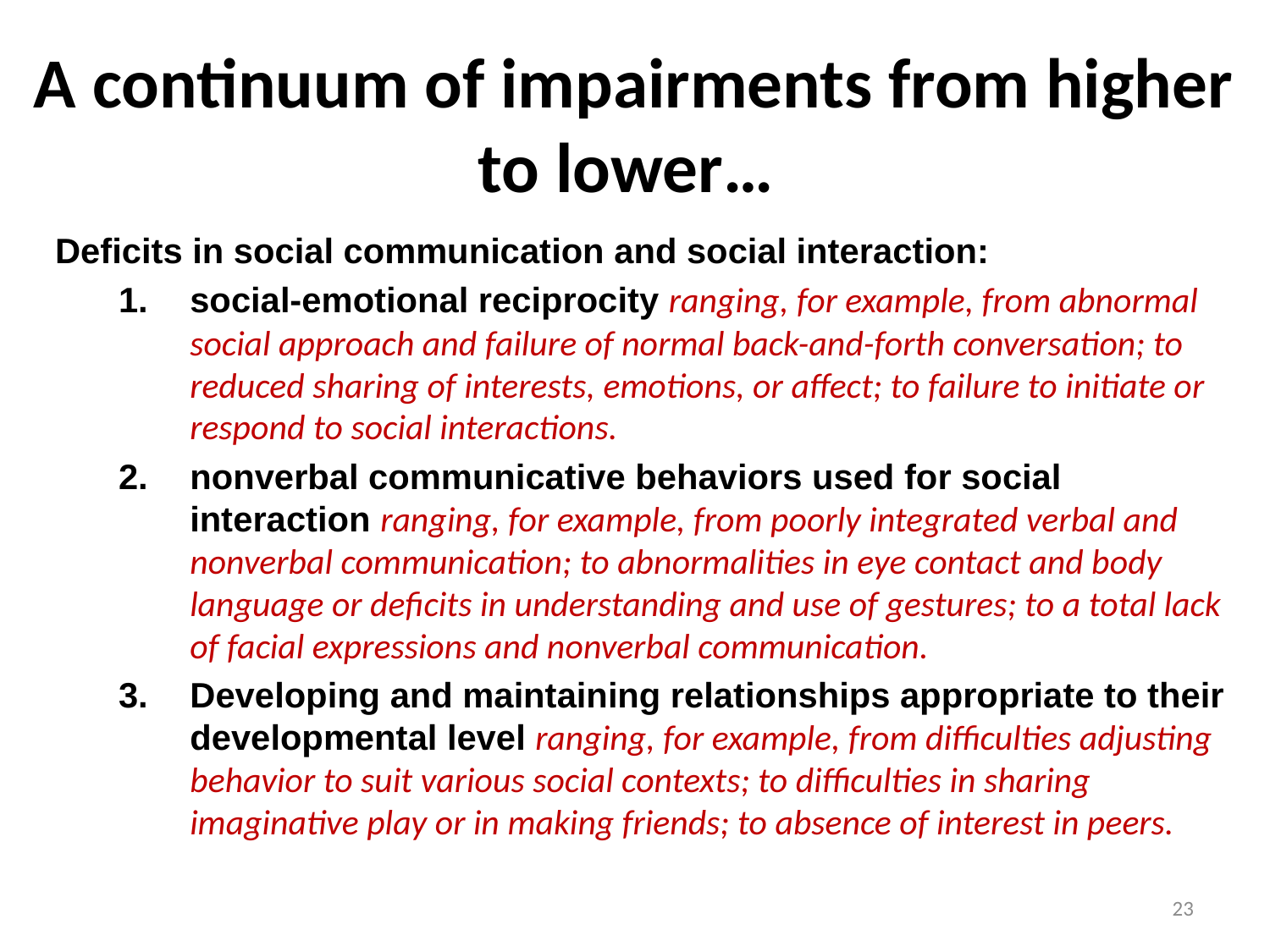

# A continuum of impairments from higher to lower…
Deficits in social communication and social interaction:
social-emotional reciprocity ranging, for example, from abnormal social approach and failure of normal back-and-forth conversation; to reduced sharing of interests, emotions, or affect; to failure to initiate or respond to social interactions.
nonverbal communicative behaviors used for social interaction ranging, for example, from poorly integrated verbal and nonverbal communication; to abnormalities in eye contact and body language or deficits in understanding and use of gestures; to a total lack of facial expressions and nonverbal communication.
Developing and maintaining relationships appropriate to their developmental level ranging, for example, from difficulties adjusting behavior to suit various social contexts; to difficulties in sharing imaginative play or in making friends; to absence of interest in peers.

23